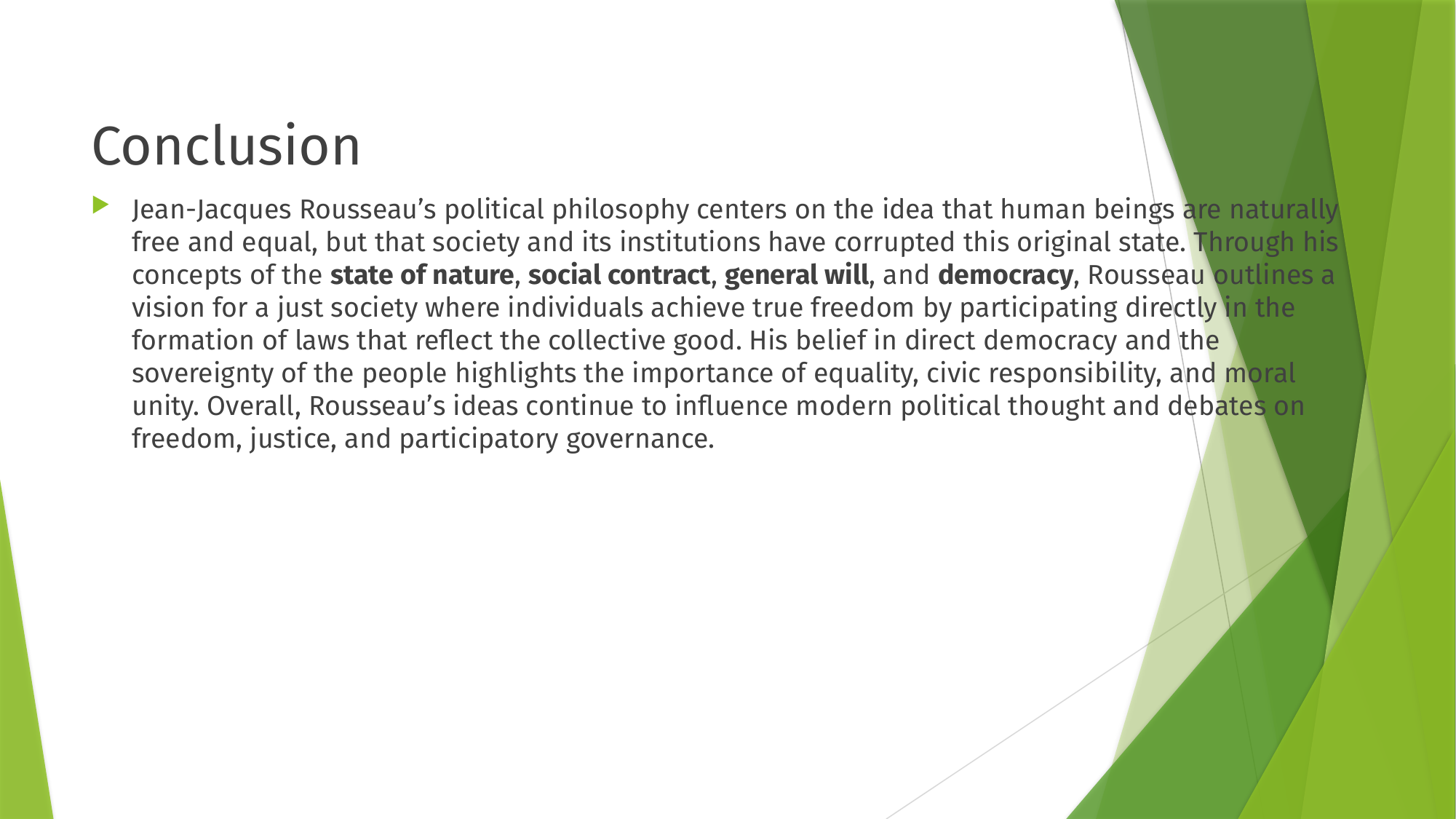

Conclusion
Jean-Jacques Rousseau’s political philosophy centers on the idea that human beings are naturally free and equal, but that society and its institutions have corrupted this original state. Through his concepts of the state of nature, social contract, general will, and democracy, Rousseau outlines a vision for a just society where individuals achieve true freedom by participating directly in the formation of laws that reflect the collective good. His belief in direct democracy and the sovereignty of the people highlights the importance of equality, civic responsibility, and moral unity. Overall, Rousseau’s ideas continue to influence modern political thought and debates on freedom, justice, and participatory governance.